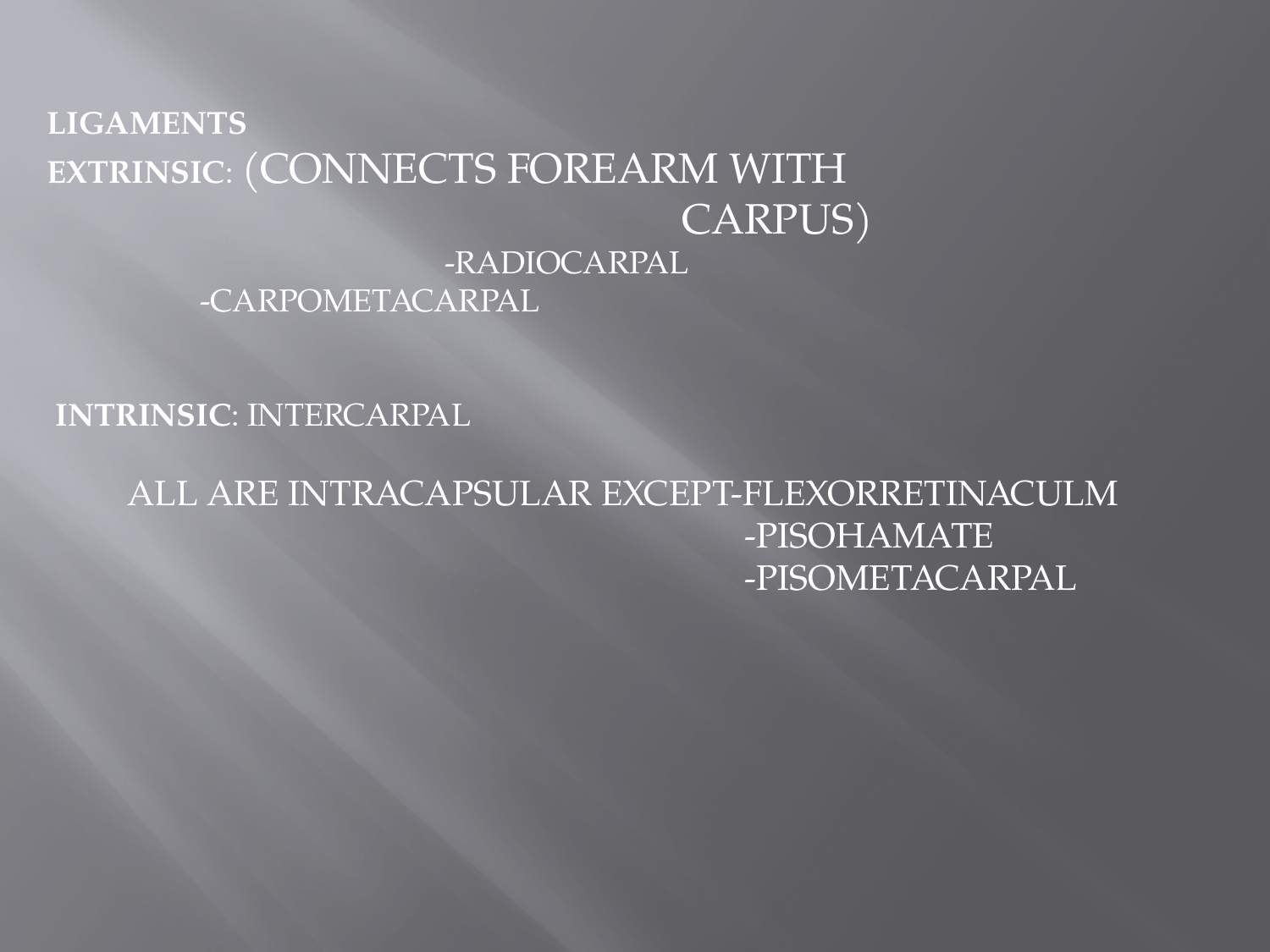

LIGAMENTS
EXTRINSIC: (CONNECTS FOREARM WITH 								CARPUS)
			  -RADIOCARPAL
                   -CARPOMETACARPAL

 INTRINSIC: INTERCARPAL

         ALL ARE INTRACAPSULAR EXCEPT-FLEXORRETINACULM
					       -PISOHAMATE
					       -PISOMETACARPAL